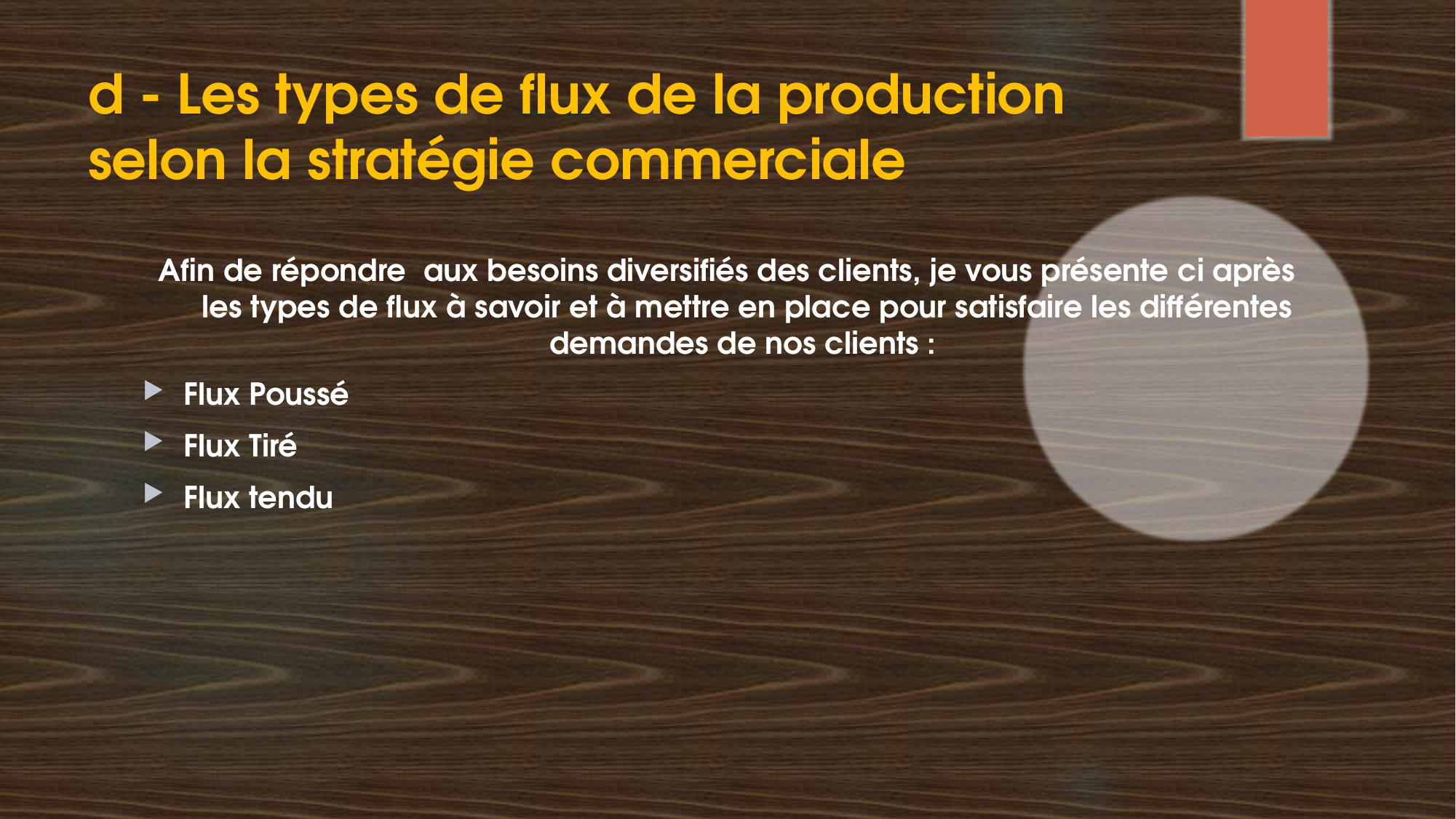

# d - Les types de flux de la production selon la stratégie commerciale
Afin de répondre  aux besoins diversifiés des clients, je vous présente ci après les types de flux à savoir et à mettre en place pour satisfaire les différentes demandes de nos clients :
Flux Poussé
Flux Tiré
Flux tendu